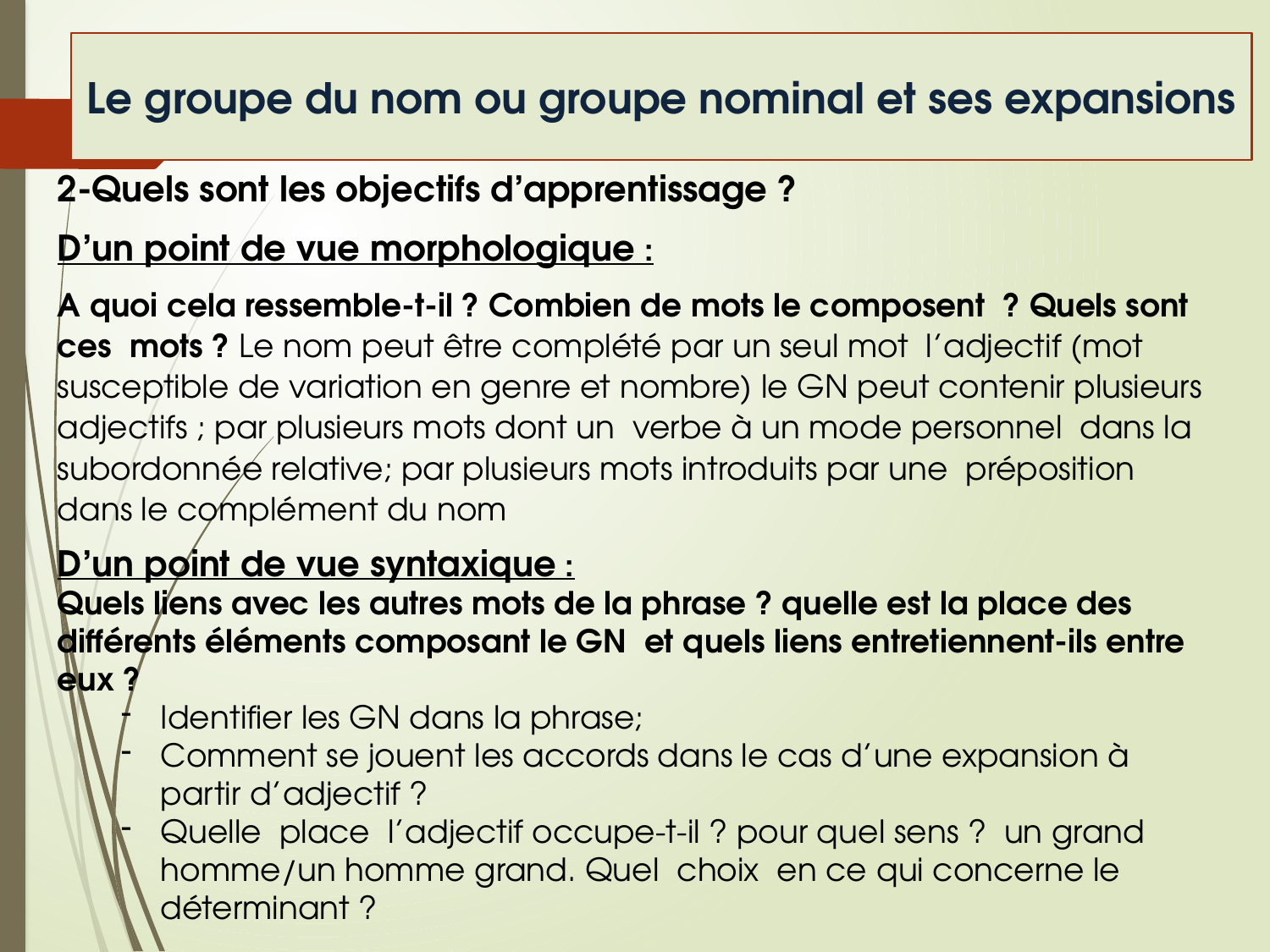

Le groupe du nom ou groupe nominal et ses expansions

11
2-Quels sont les objectifs d’apprentissage ?
D’un point de vue morphologique :
A quoi cela ressemble-t-il ? Combien de mots le composent  ? Quels sont ces  mots ? Le nom peut être complété par un seul mot  l’adjectif (mot susceptible de variation en genre et nombre) le GN peut contenir plusieurs adjectifs ; par plusieurs mots dont un  verbe à un mode personnel  dans la subordonnée relative; par plusieurs mots introduits par une  préposition dans le complément du nom
D’un point de vue syntaxique :
Quels liens avec les autres mots de la phrase ? quelle est la place des différents éléments composant le GN  et quels liens entretiennent-ils entre eux ?
Identifier les GN dans la phrase;
Comment se jouent les accords dans le cas d’une expansion à partir d’adjectif ?
Quelle  place  l’adjectif occupe-t-il ? pour quel sens ?  un grand homme/un homme grand. Quel  choix  en ce qui concerne le déterminant ?